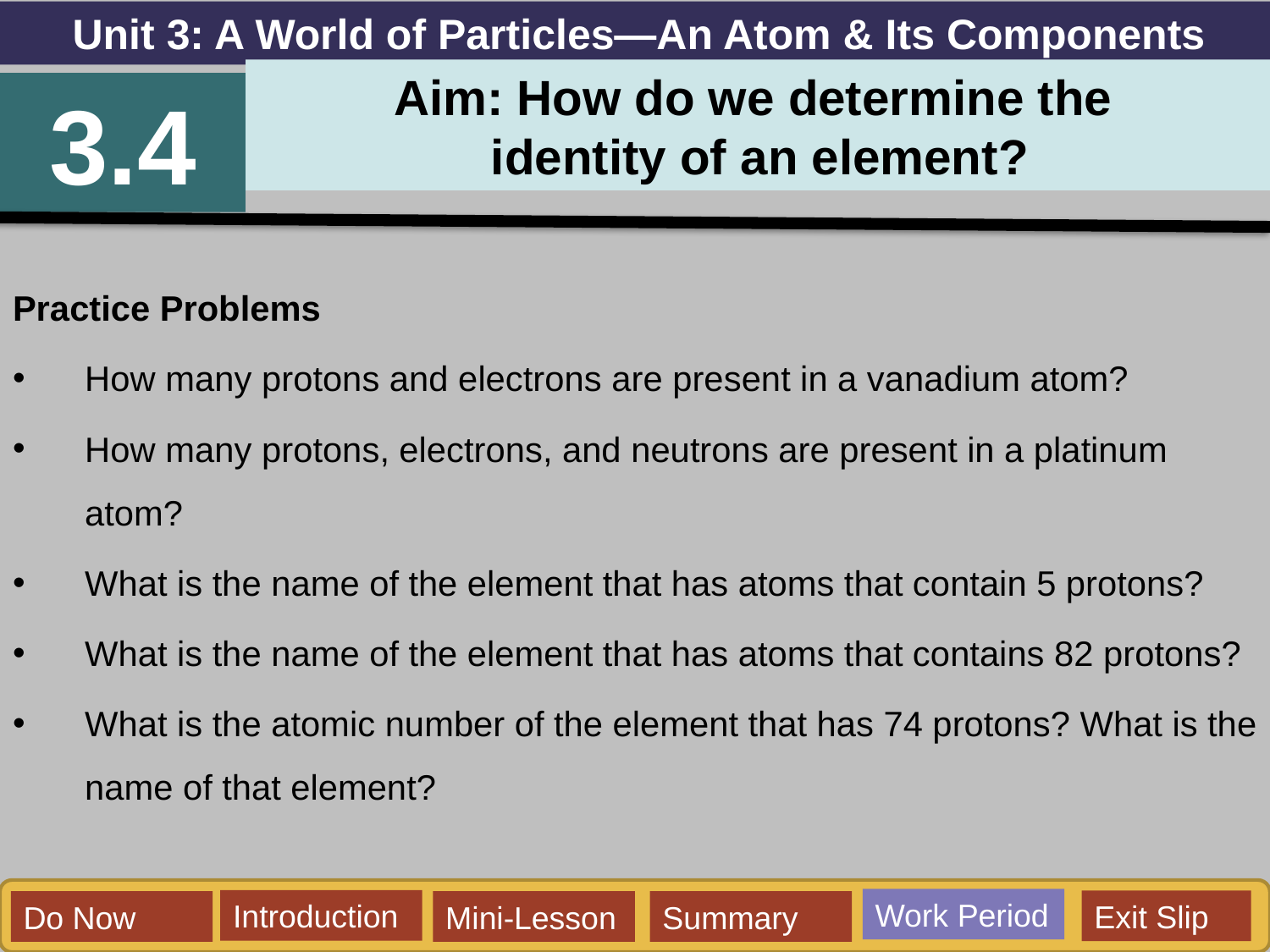

Unit 3: A World of Particles—An Atom & Its Components
Aim: How do we determine the
identity of an element?
3.4
Practice Problems
How many protons and electrons are present in a vanadium atom?
How many protons, electrons, and neutrons are present in a platinum atom?
What is the name of the element that has atoms that contain 5 protons?
What is the name of the element that has atoms that contains 82 protons?
What is the atomic number of the element that has 74 protons? What is the name of that element?

Work Period
Exit Slip
Introduction
Do Now
Mini-Lesson
Summary